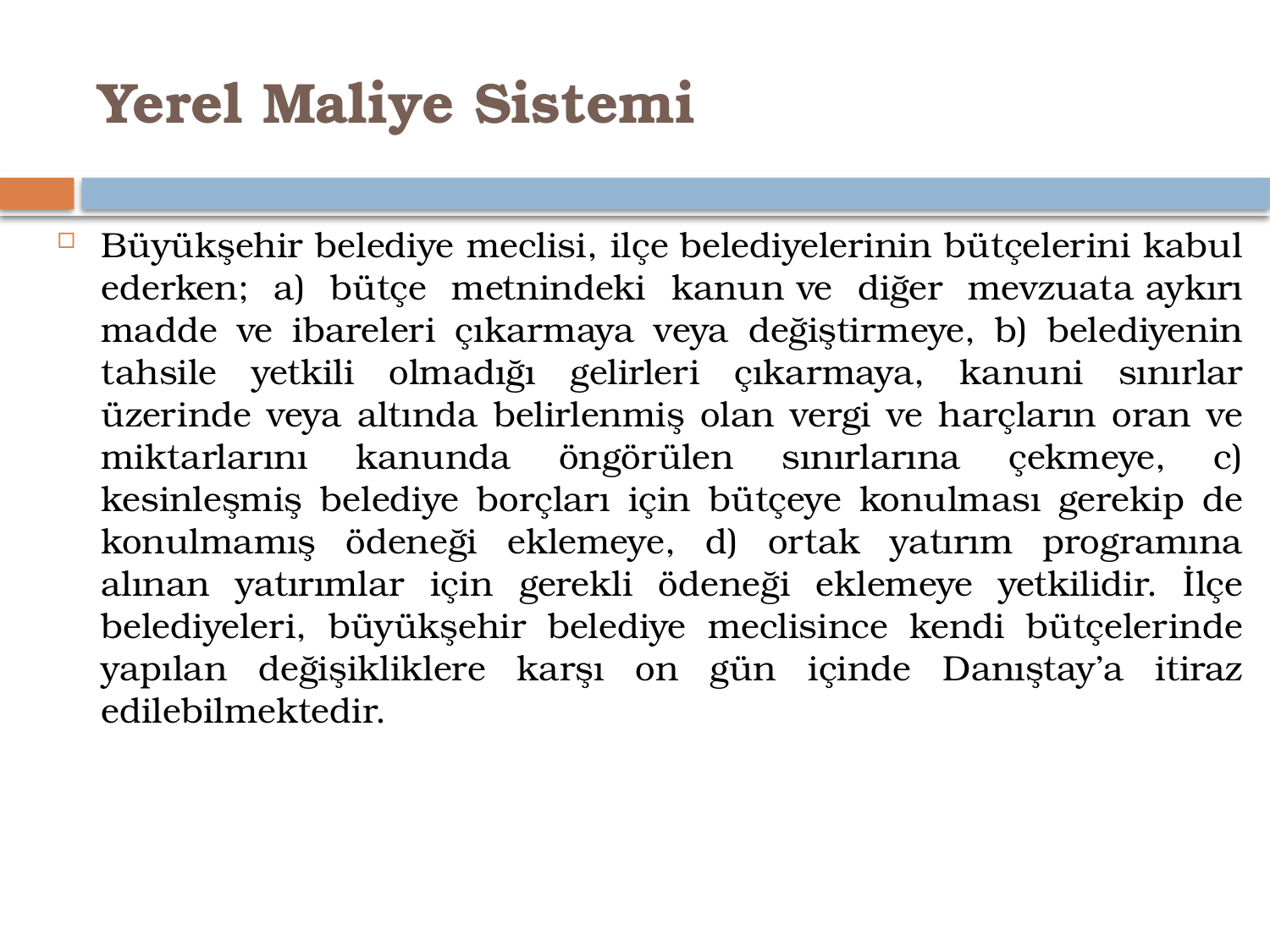

# Yerel Maliye Sistemi
Büyükşehir belediye meclisi, ilçe belediyelerinin bütçelerini kabul ederken; a) bütçe metnindeki kanun ve diğer mevzuata aykırı madde ve ibareleri çıkarmaya veya değiştirmeye, b) belediyenin tahsile yetkili olmadığı gelirleri çıkarmaya, kanuni sınırlar üzerinde veya altında belirlenmiş olan vergi ve harçların oran ve miktarlarını kanunda öngörülen sınırlarına çekmeye, c) kesinleşmiş belediye borçları için bütçeye konulması gerekip de konulmamış ödeneği eklemeye, d) ortak yatırım programına alınan yatırımlar için gerekli ödeneği eklemeye yetkilidir. İlçe belediyeleri, büyükşehir belediye meclisince kendi bütçelerinde yapılan değişikliklere karşı on gün içinde Danıştay’a itiraz edilebilmektedir.